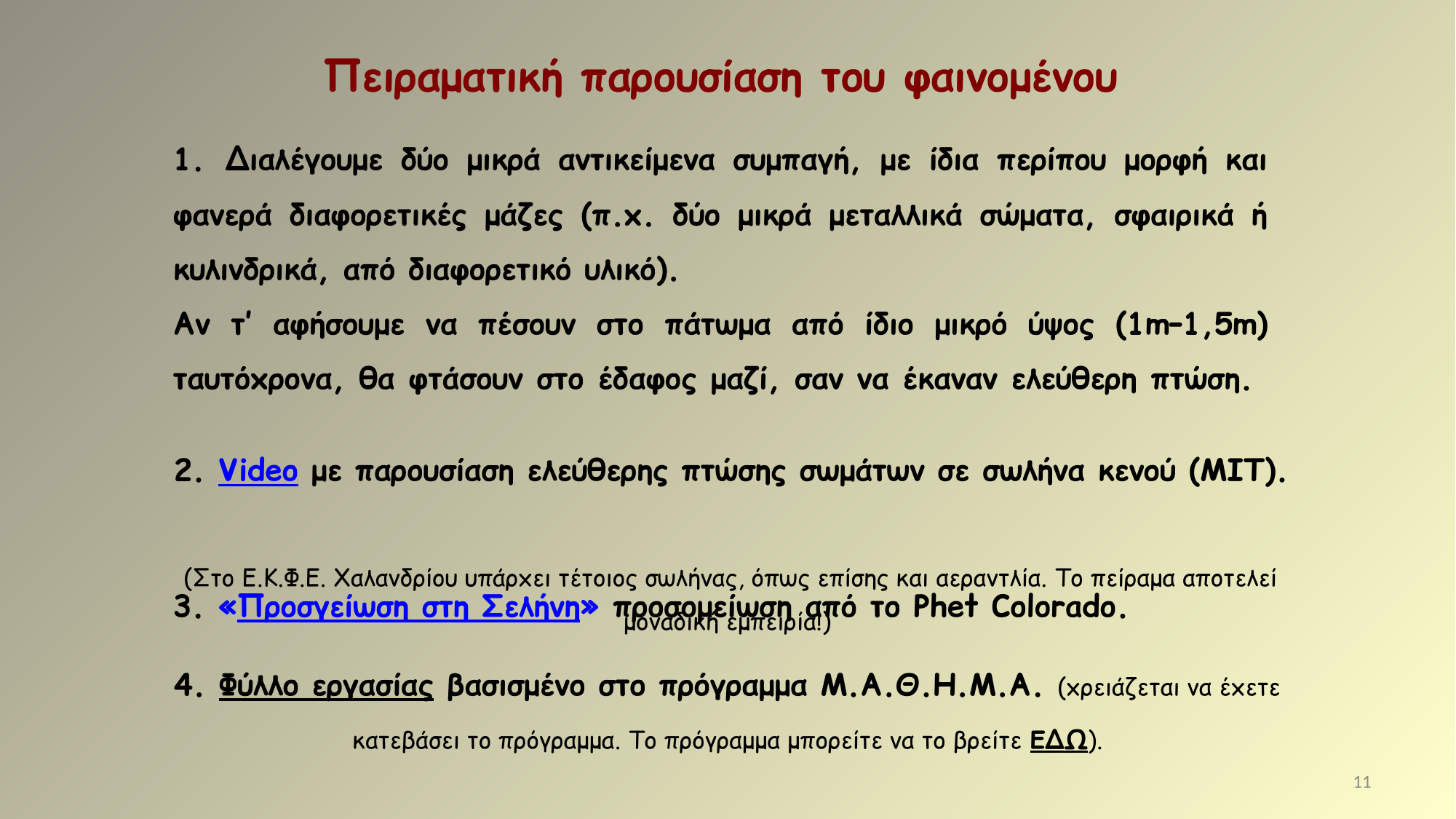

Πειραματική παρουσίαση του φαινομένου
1. Διαλέγουμε δύο μικρά αντικείμενα συμπαγή, με ίδια περίπου μορφή και φανερά διαφορετικές μάζες (π.χ. δύο μικρά μεταλλικά σώματα, σφαιρικά ή κυλινδρικά, από διαφορετικό υλικό).
Αν τ’ αφήσουμε να πέσουν στο πάτωμα από ίδιο μικρό ύψος (1m–1,5m) ταυτόχρονα, θα φτάσουν στο έδαφος μαζί, σαν να έκαναν ελεύθερη πτώση.
2. Video με παρουσίαση ελεύθερης πτώσης σωμάτων σε σωλήνα κενού (MIT).
(Στο Ε.Κ.Φ.Ε. Χαλανδρίου υπάρχει τέτοιος σωλήνας, όπως επίσης και αεραντλία. Το πείραμα αποτελεί μοναδική εμπειρία!)
3. «Προσγείωση στη Σελήνη» προσομείωση από το Phet Colorado.
4. Φύλλο εργασίας βασισμένο στο πρόγραμμα Μ.Α.Θ.Η.Μ.Α. (χρειάζεται να έχετε κατεβάσει το πρόγραμμα. Το πρόγραμμα μπορείτε να το βρείτε ΕΔΩ).
11